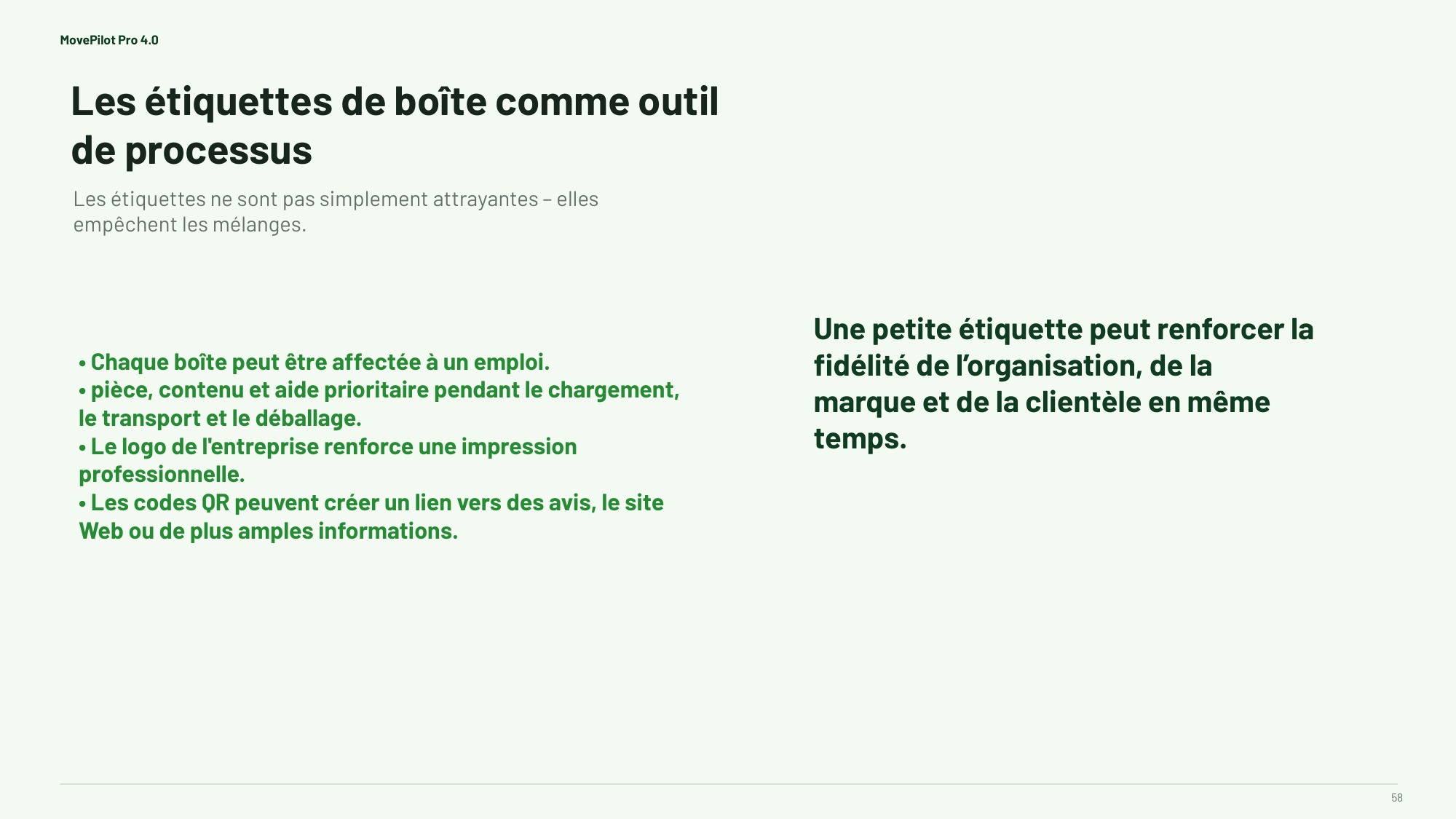

MovePilot Pro 4.0
Les étiquettes de boîte comme outil de processus
Une petite étiquette peut renforcer la fidélité de l’organisation, de la marque et de la clientèle en même temps.
Les étiquettes ne sont pas simplement attrayantes – elles empêchent les mélanges.
• Chaque boîte peut être affectée à un emploi.
• pièce, contenu et aide prioritaire pendant le chargement, le transport et le déballage.
• Le logo de l'entreprise renforce une impression professionnelle.
• Les codes QR peuvent créer un lien vers des avis, le site Web ou de plus amples informations.

58